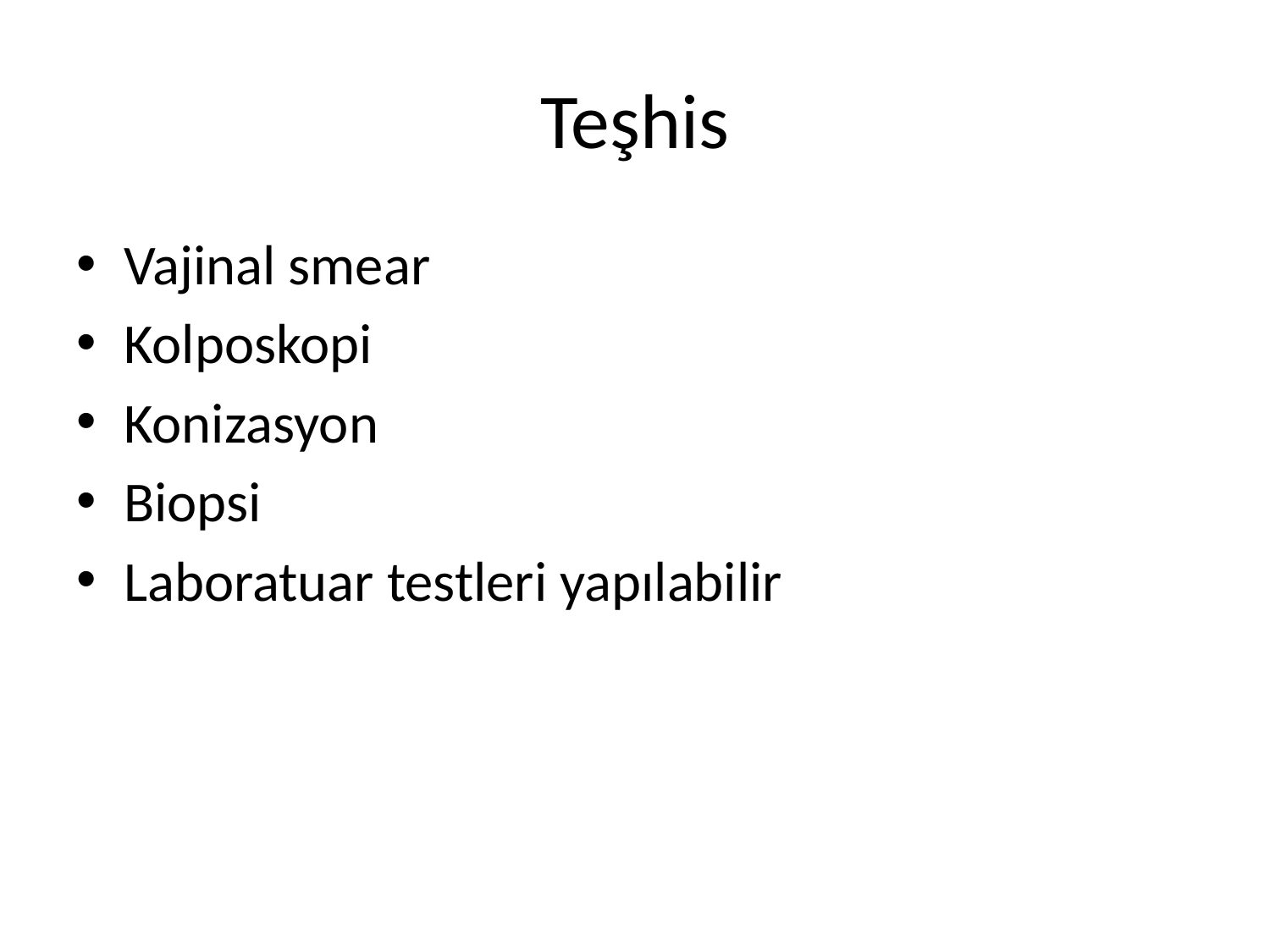

# Teşhis
Vajinal smear
Kolposkopi
Konizasyon
Biopsi
Laboratuar testleri yapılabilir